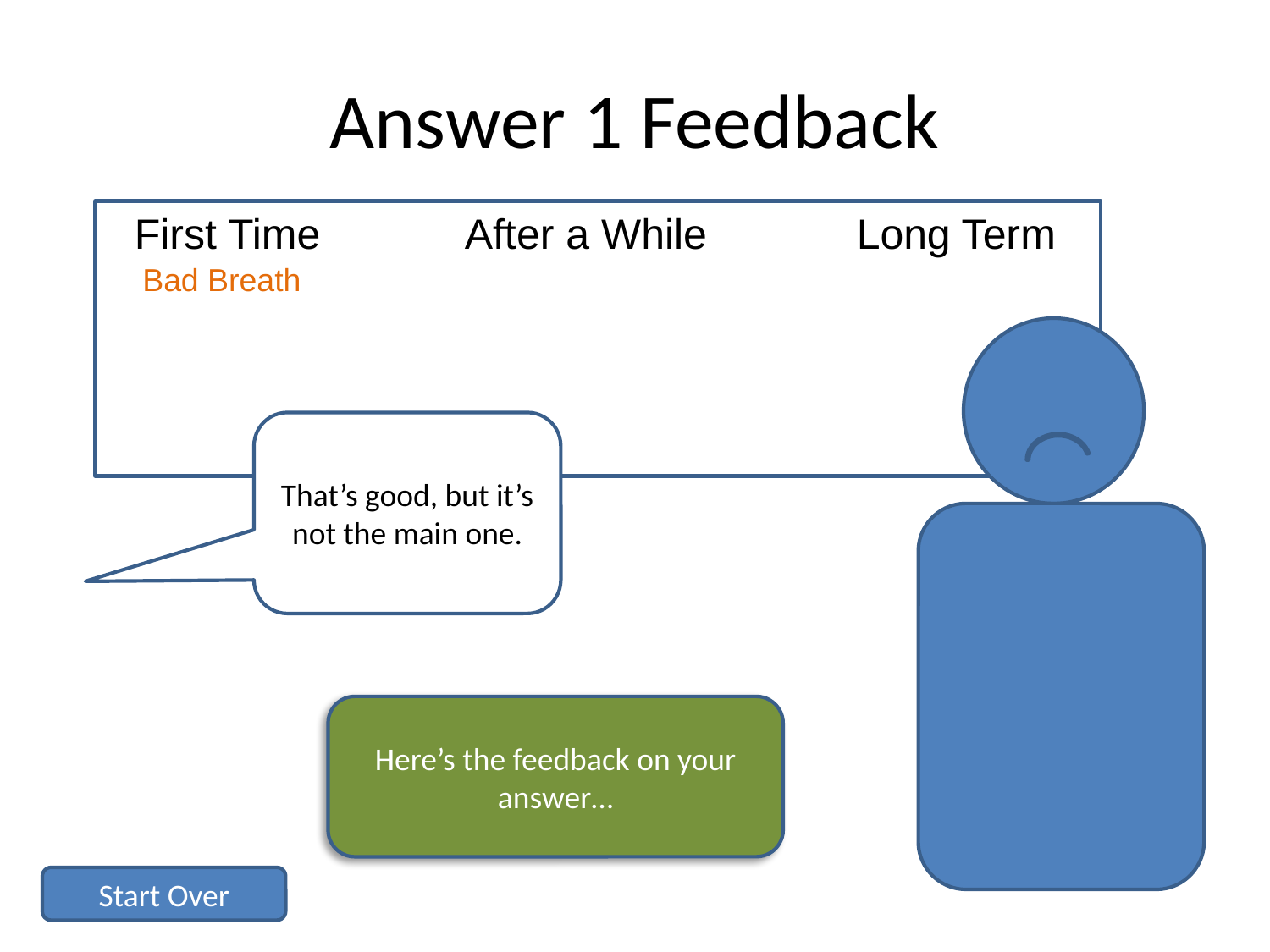

# Answer 1 Feedback
Bad Breath

That’s good, but it’s not the main one.

Here’s the feedback on your answer…